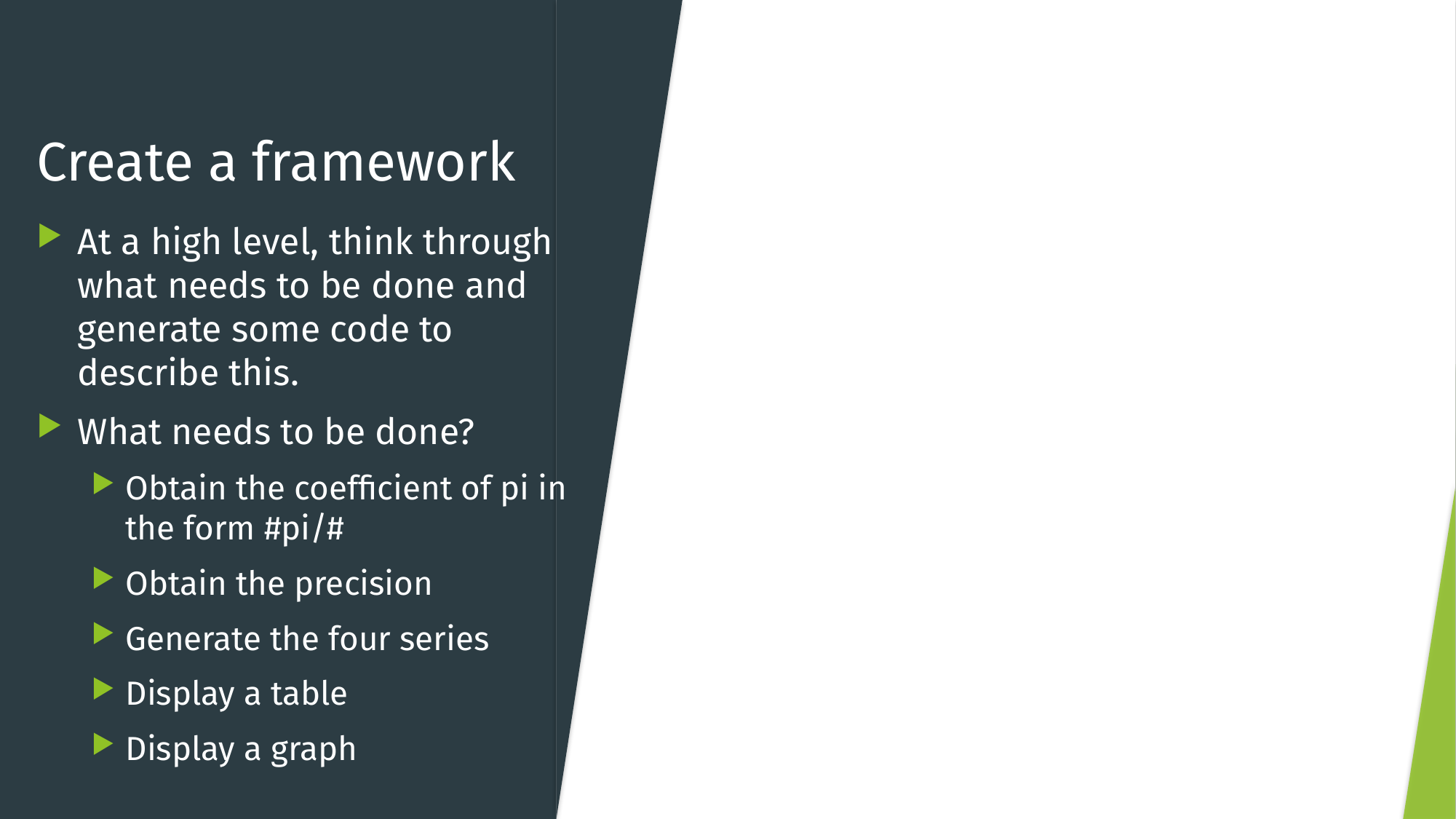

# Create a framework
At a high level, think through what needs to be done and generate some code to describe this.
What needs to be done?
Obtain the coefficient of pi in the form #pi/#
Obtain the precision
Generate the four series
Display a table
Display a graph